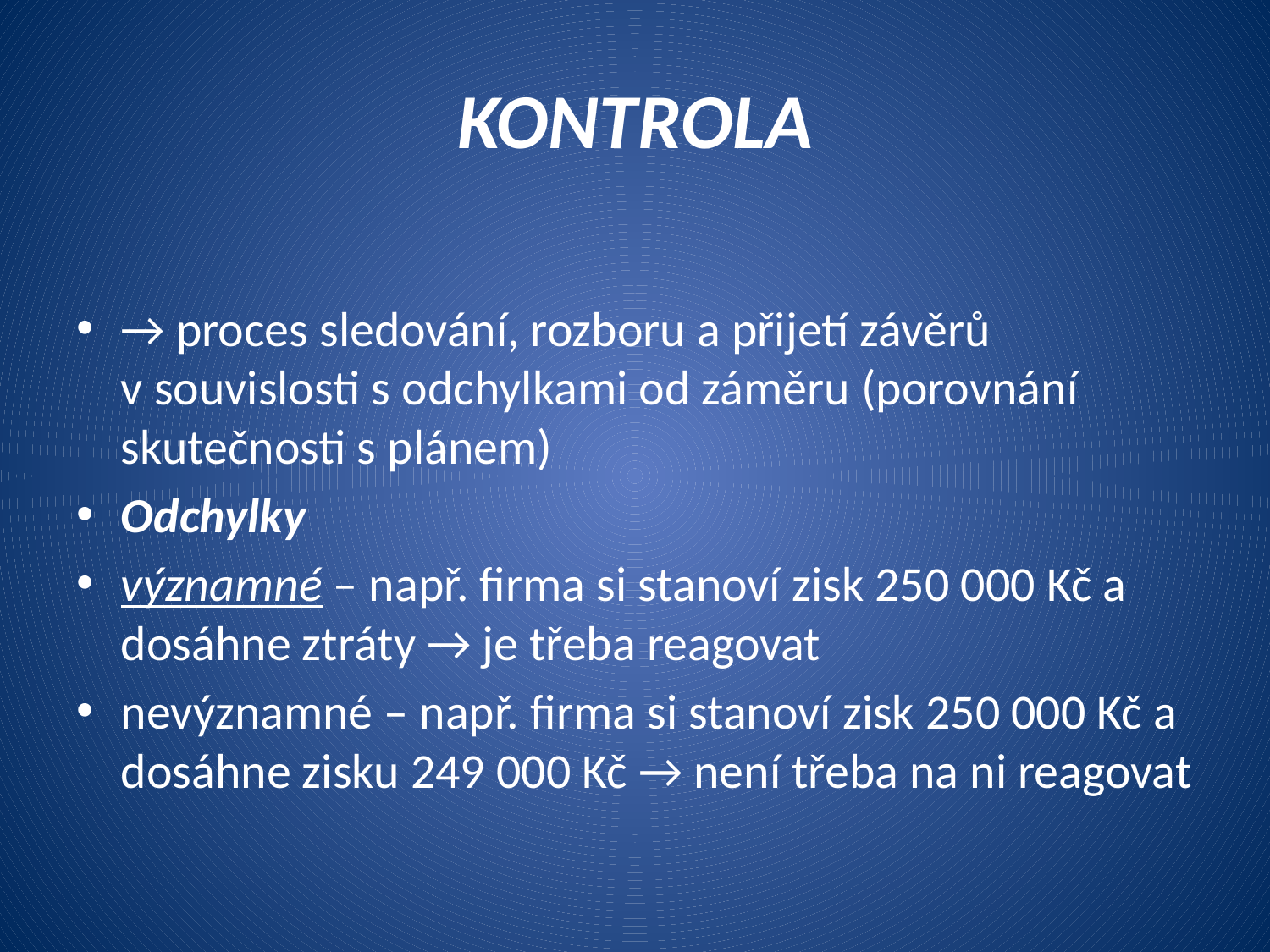

# KONTROLA

→ proces sledování, rozboru a přijetí závěrů v souvislosti s odchylkami od záměru (porovnání skutečnosti s plánem)
Odchylky
významné – např. firma si stanoví zisk 250 000 Kč a dosáhne ztráty → je třeba reagovat
nevýznamné – např. firma si stanoví zisk 250 000 Kč a dosáhne zisku 249 000 Kč → není třeba na ni reagovat